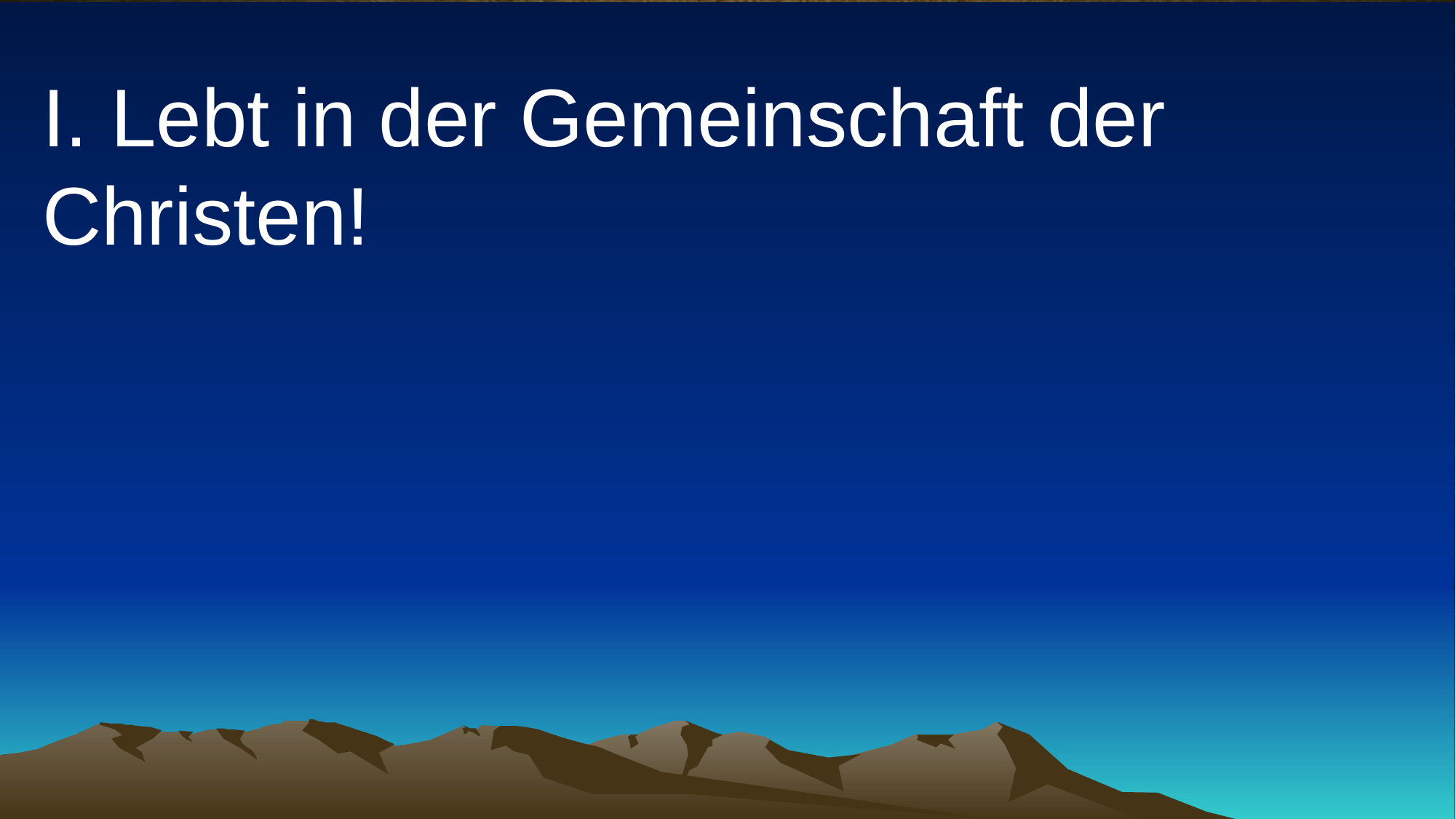

# I. Lebt in der Gemeinschaft der Christen!